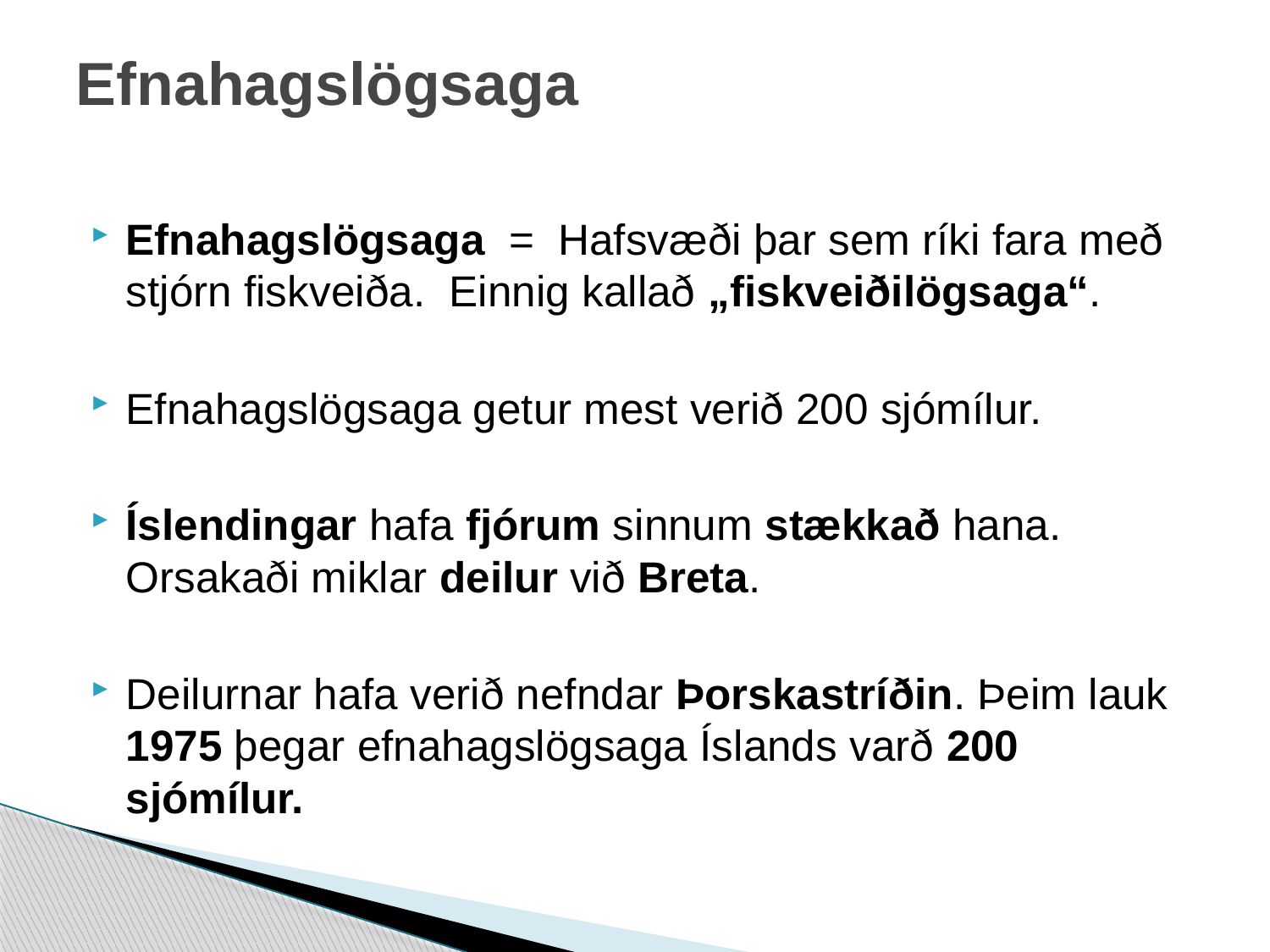

# Efnahagslögsaga
Efnahagslögsaga  =  Hafsvæði þar sem ríki fara með stjórn fiskveiða.  Einnig kallað „fiskveiðilögsaga“.

Efnahagslögsaga getur mest verið 200 sjómílur.

Íslendingar hafa fjórum sinnum stækkað hana. Orsakaði miklar deilur við Breta.

Deilurnar hafa verið nefndar Þorskastríðin. Þeim lauk 1975 þegar efnahagslögsaga Íslands varð 200 sjómílur.